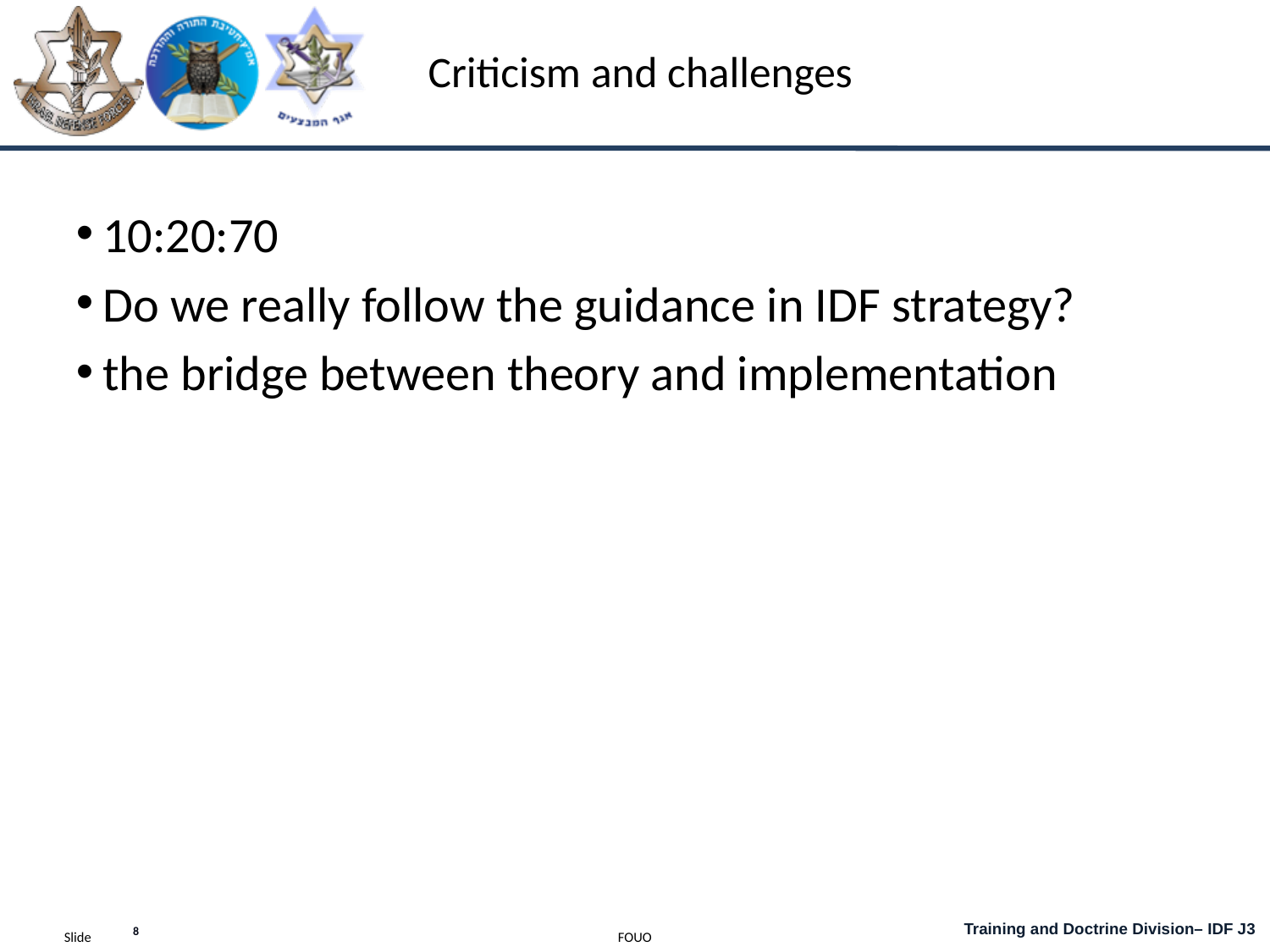

# Criticism and challenges
10:20:70
Do we really follow the guidance in IDF strategy?
the bridge between theory and implementation